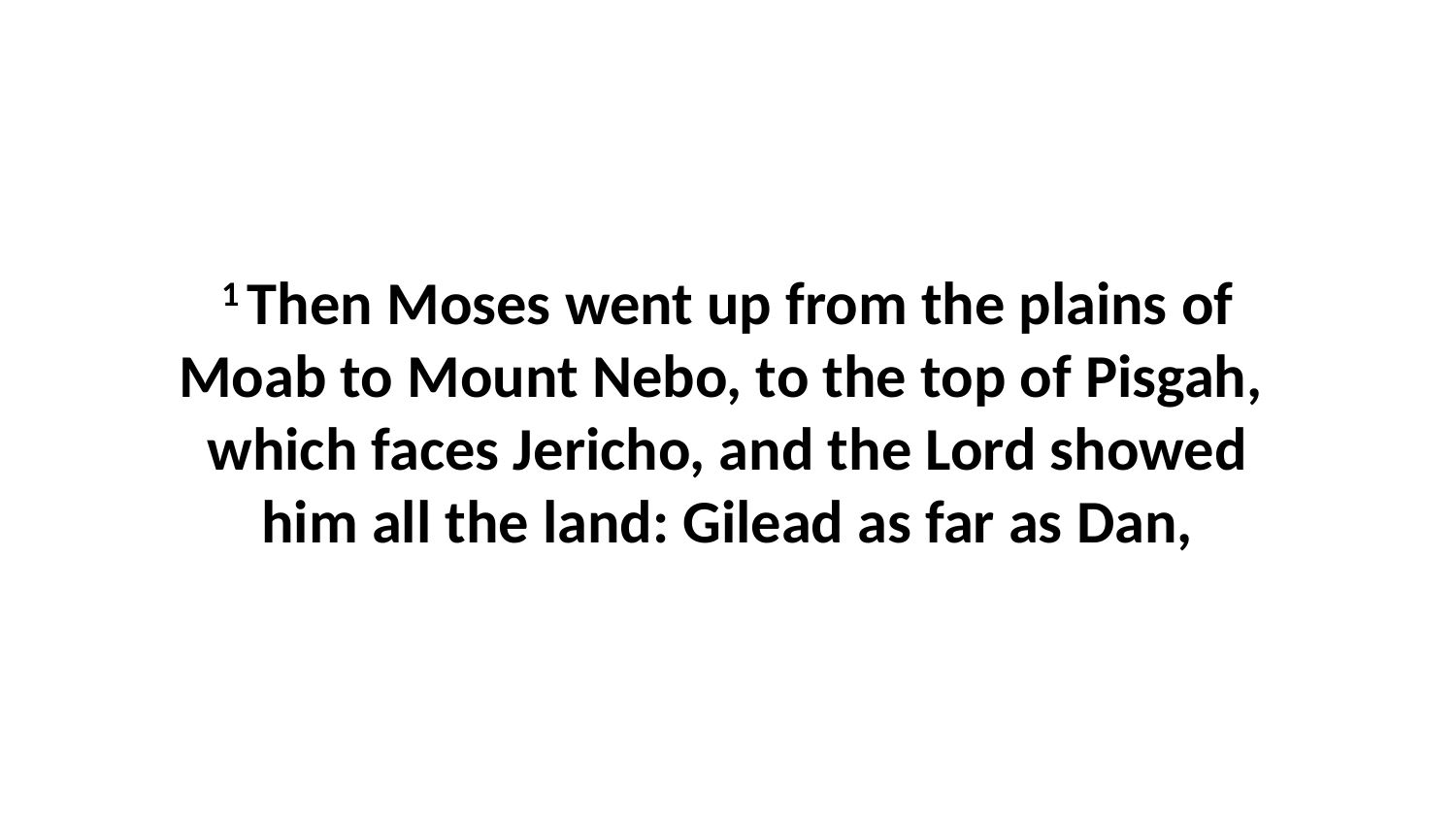

1 Then Moses went up from the plains of Moab to Mount Nebo, to the top of Pisgah,  which faces Jericho, and the Lord showed him all the land: Gilead as far as Dan,